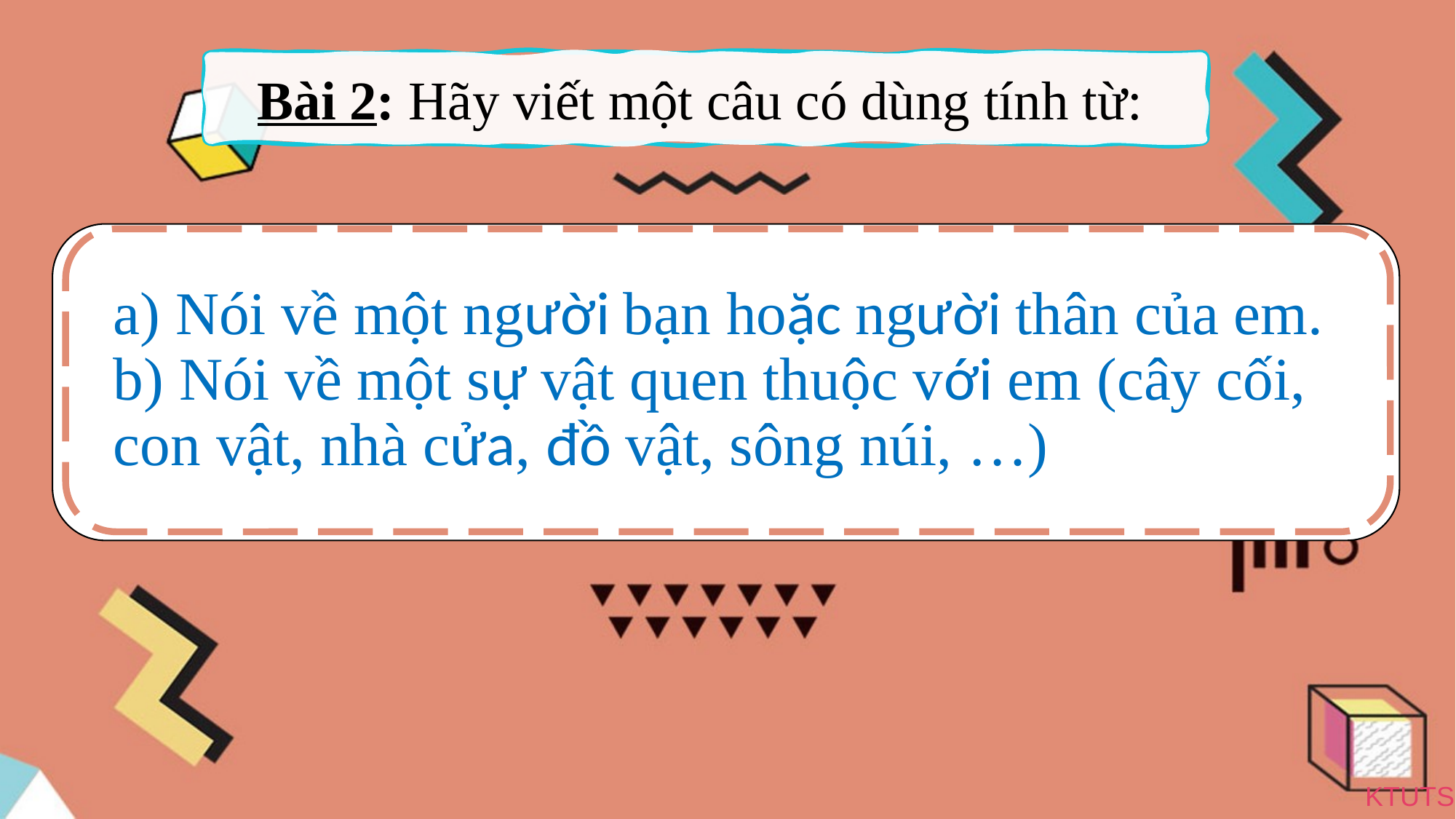

Bài 2: Hãy viết một câu có dùng tính từ:

a) Nói về một người bạn hoặc người thân của em.
b) Nói về một sự vật quen thuộc với em (cây cối, con vật, nhà cửa, đồ vật, sông núi, …)